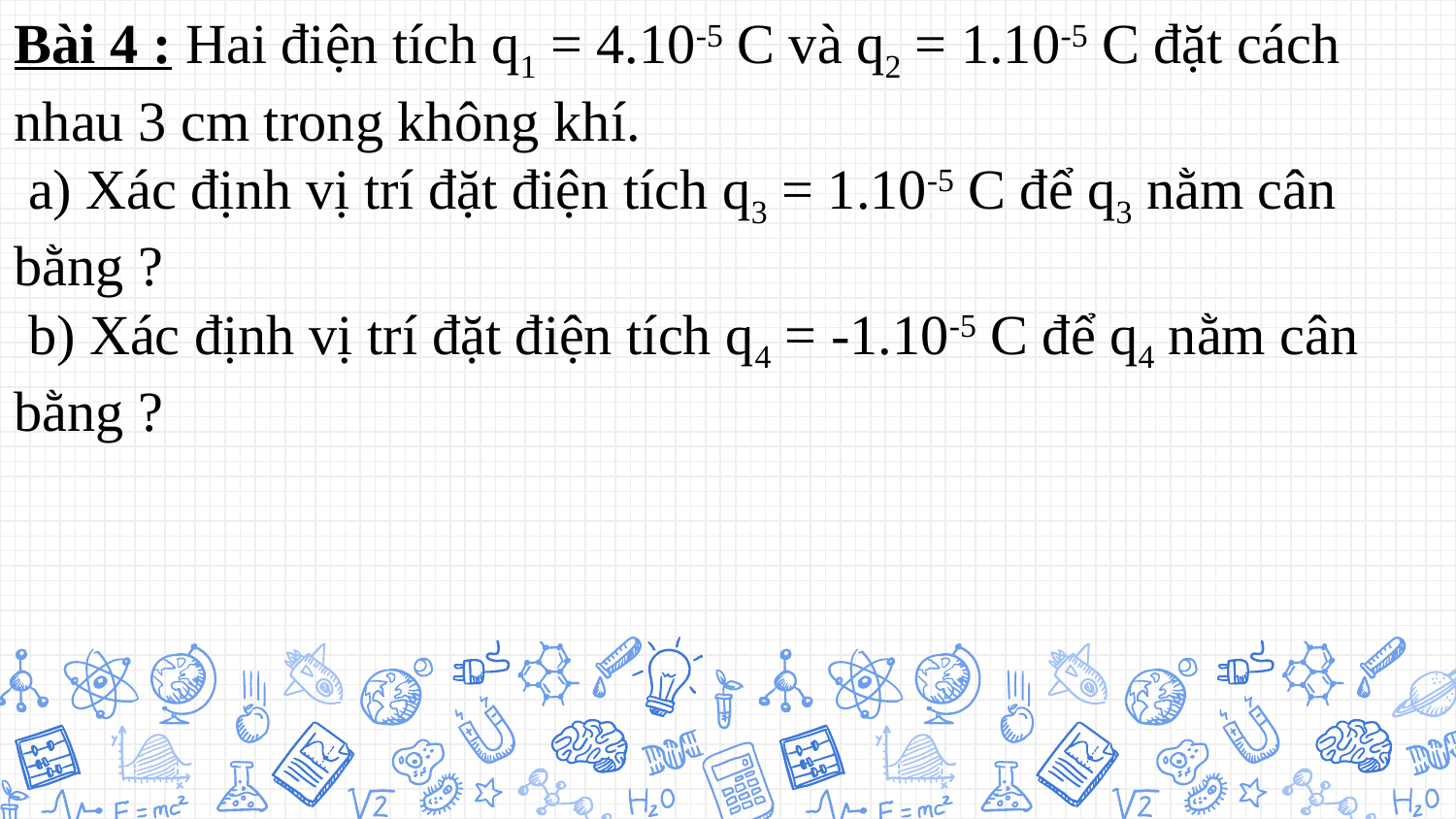

Bài 4 : Hai điện tích q1 = 4.10-5 C và q2 = 1.10-5 C đặt cách nhau 3 cm trong không khí.
 a) Xác định vị trí đặt điện tích q3 = 1.10-5 C để q3 nằm cân bằng ?
 b) Xác định vị trí đặt điện tích q4 = -1.10-5 C để q4 nằm cân bằng ?